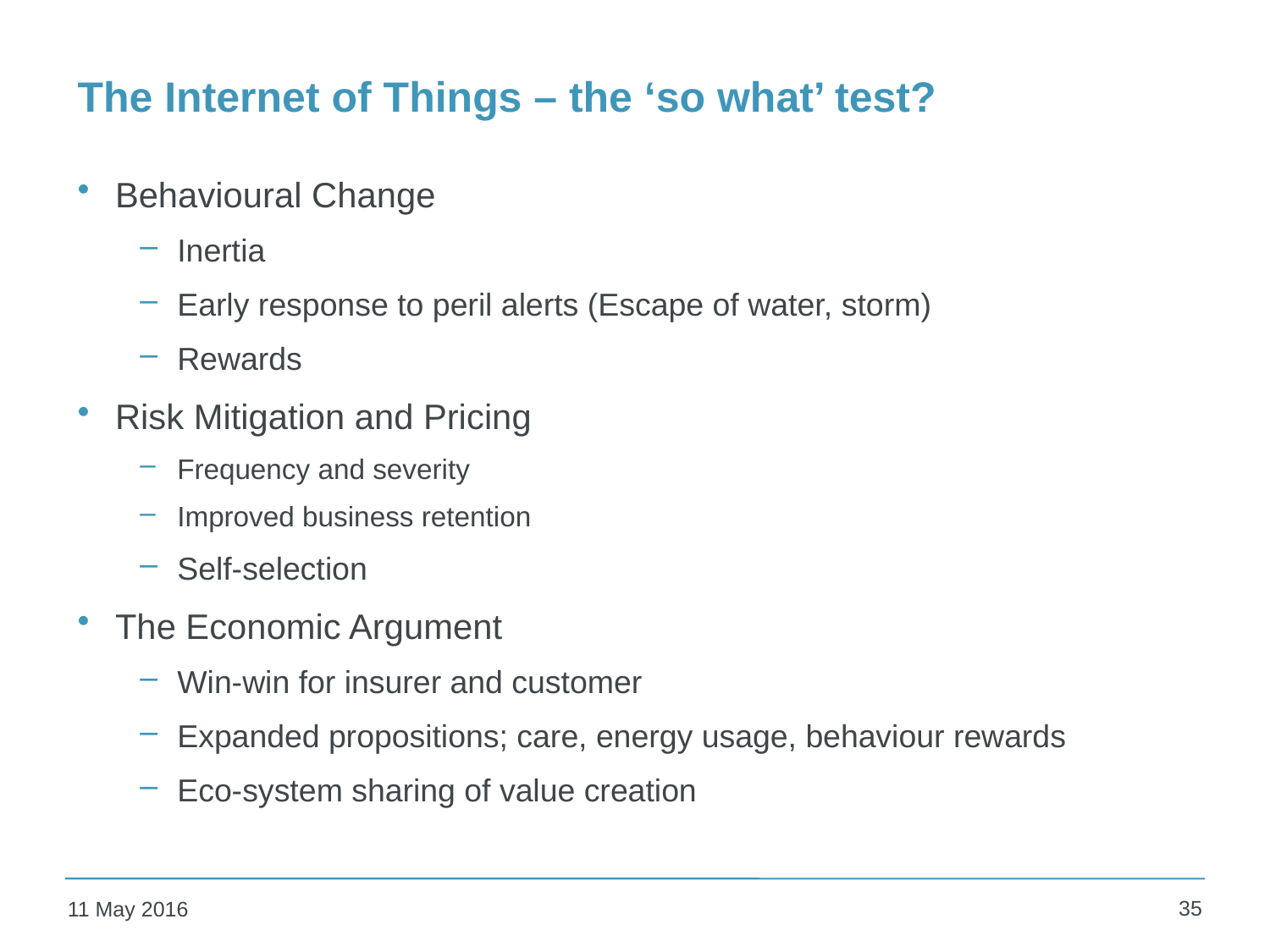

# The Internet of Things – the ‘so what’ test?
Behavioural Change
Inertia
Early response to peril alerts (Escape of water, storm)
Rewards
Risk Mitigation and Pricing
Frequency and severity
Improved business retention
Self-selection
The Economic Argument
Win-win for insurer and customer
Expanded propositions; care, energy usage, behaviour rewards
Eco-system sharing of value creation

35
11 May 2016